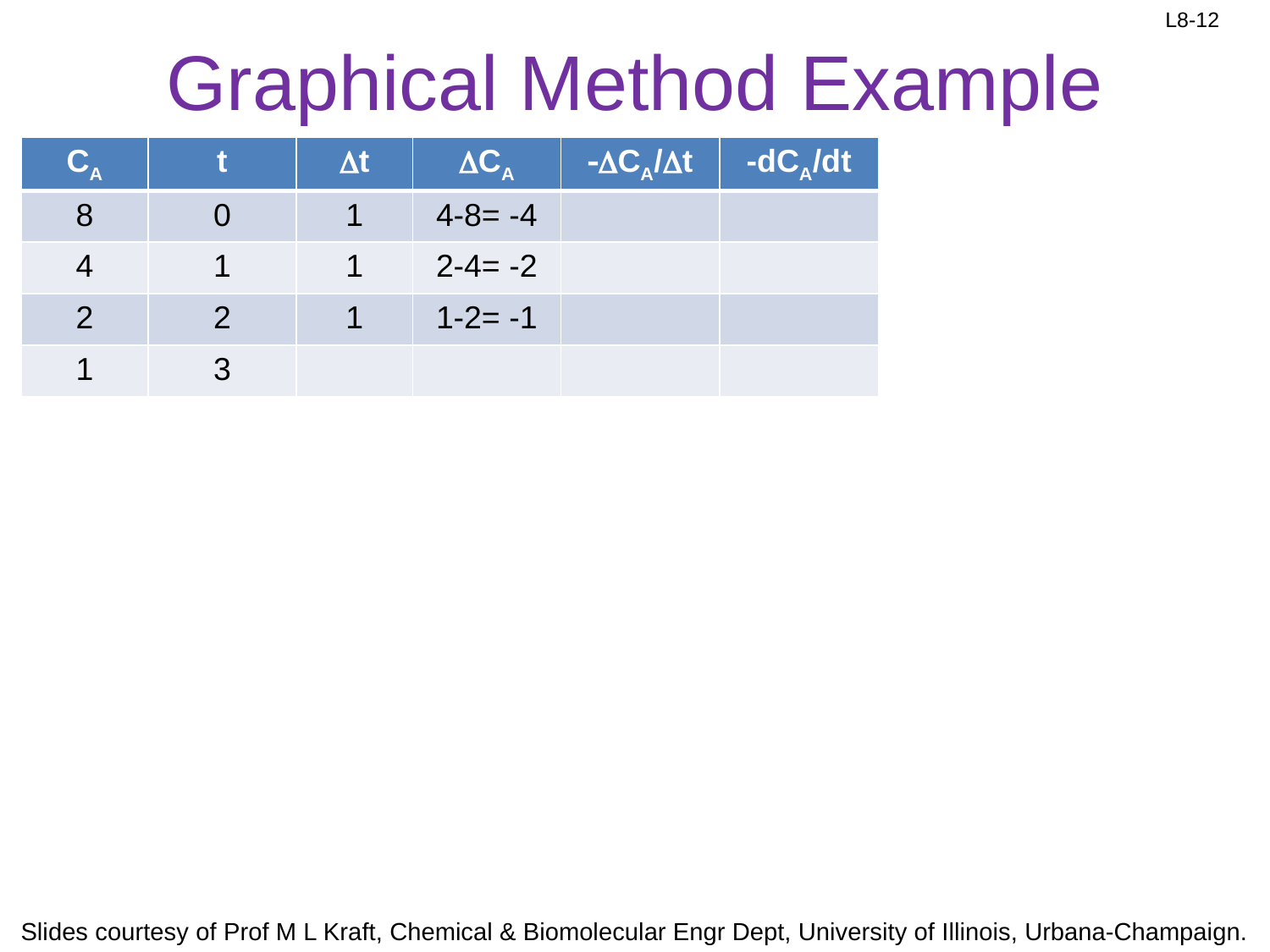

# Graphical Method Example
| CA | t | Δt | ΔCA | −ΔCA/Δt | -dCA/dt |
| --- | --- | --- | --- | --- | --- |
| 8 | 0 | 1 | 4-8= -4 |  |  |
| 4 | 1 | 1 | 2-4= -2 |  |  |
| 2 | 2 | 1 | 1-2= -1 |  |  |
| 1 | 3 |  |  |  |  |